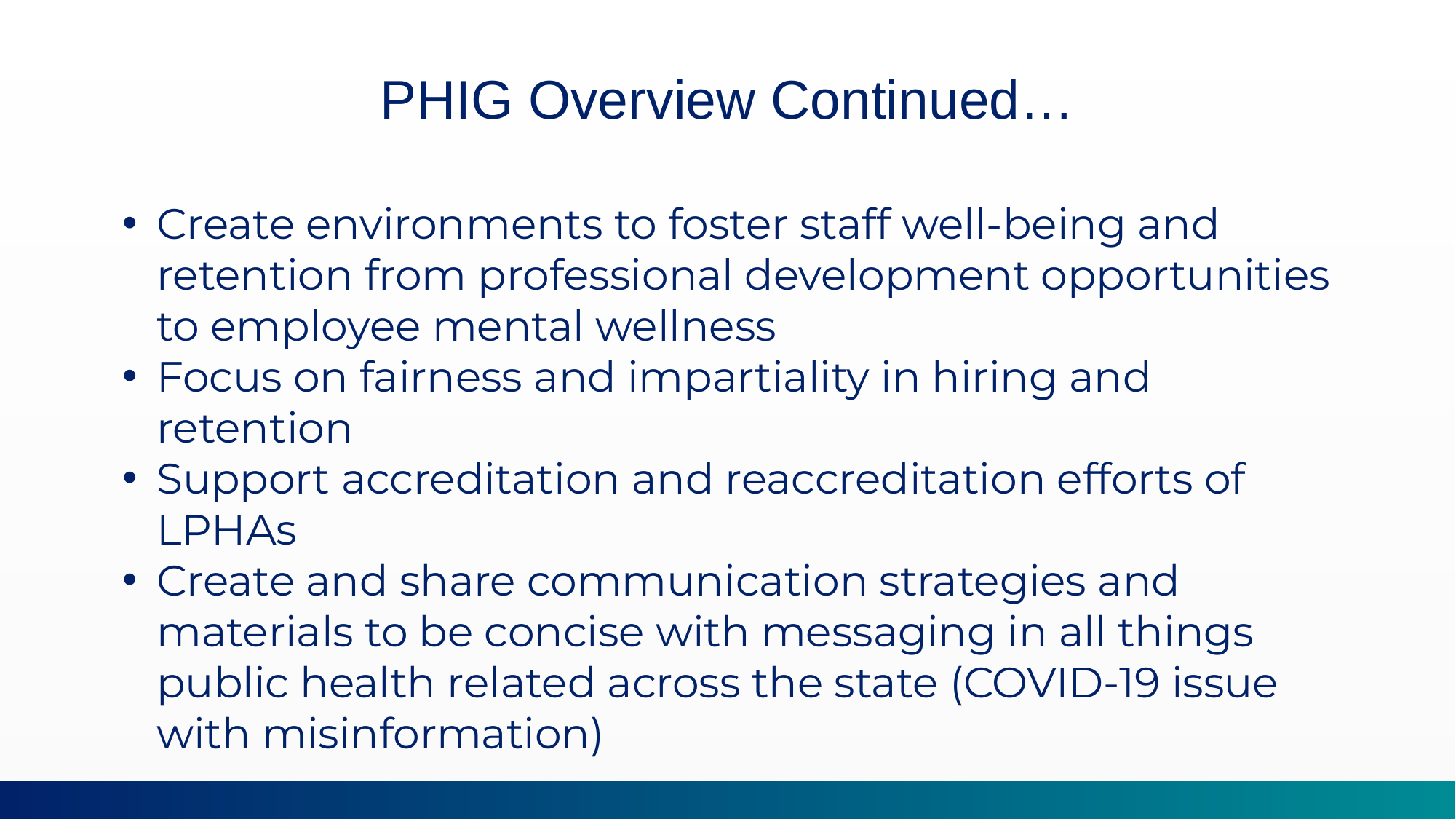

PHIG Overview Continued…

Create environments to foster staff well-being and retention from professional development opportunities to employee mental wellness
Focus on fairness and impartiality in hiring and retention
Support accreditation and reaccreditation efforts of LPHAs
Create and share communication strategies and materials to be concise with messaging in all things public health related across the state (COVID-19 issue with misinformation)